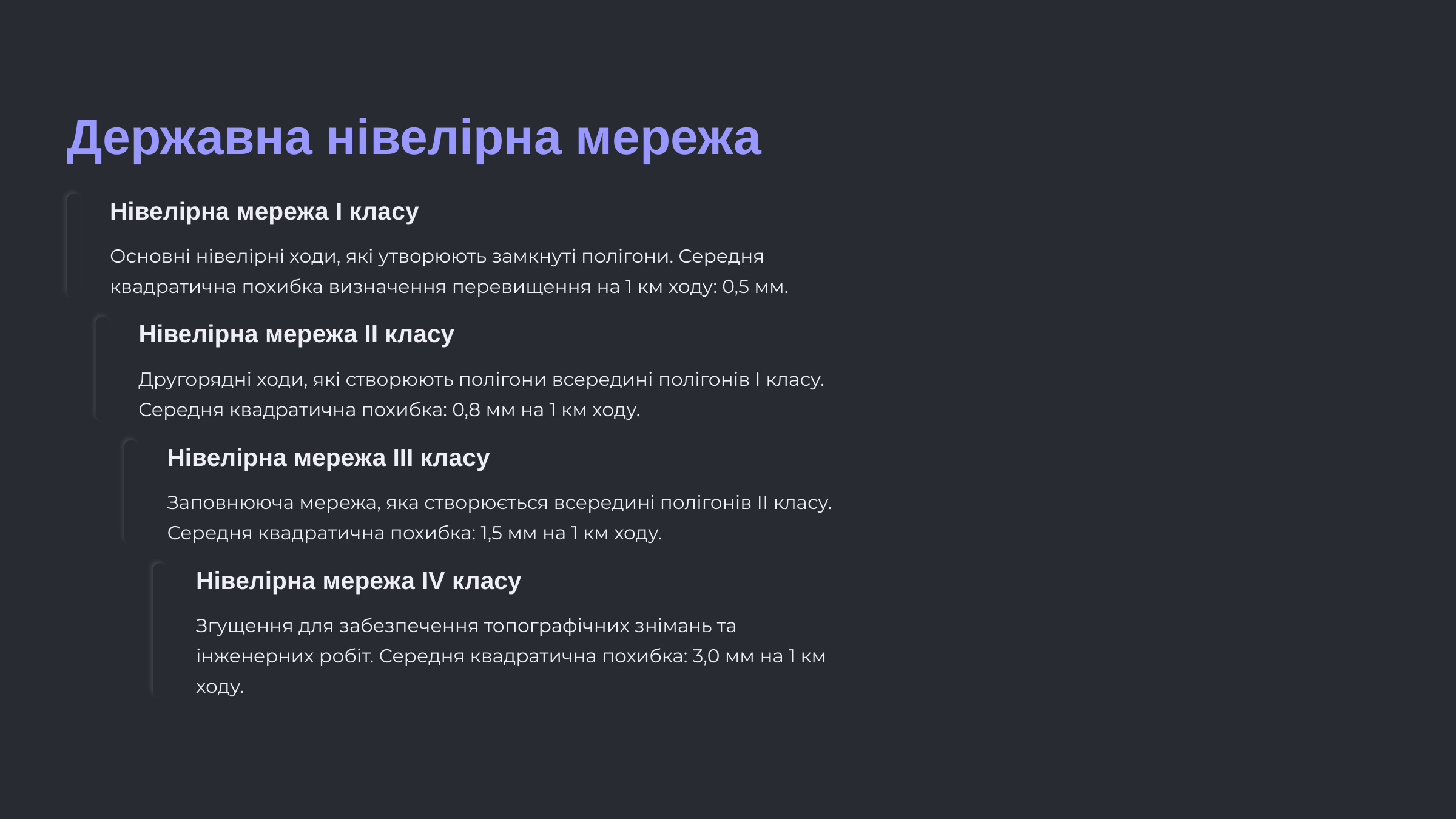

Державна нівелірна мережа

Нівелірна мережа I класу
Основні нівелірні ходи, які утворюють замкнуті полігони. Середня квадратична похибка визначення перевищення на 1 км ходу: 0,5 мм.

Нівелірна мережа II класу
Другорядні ходи, які створюють полігони всередині полігонів I класу. Середня квадратична похибка: 0,8 мм на 1 км ходу.

Нівелірна мережа III класу
Заповнююча мережа, яка створюється всередині полігонів II класу. Середня квадратична похибка: 1,5 мм на 1 км ходу.

Нівелірна мережа IV класу
Згущення для забезпечення топографічних знімань та інженерних робіт. Середня квадратична похибка: 3,0 мм на 1 км ходу.